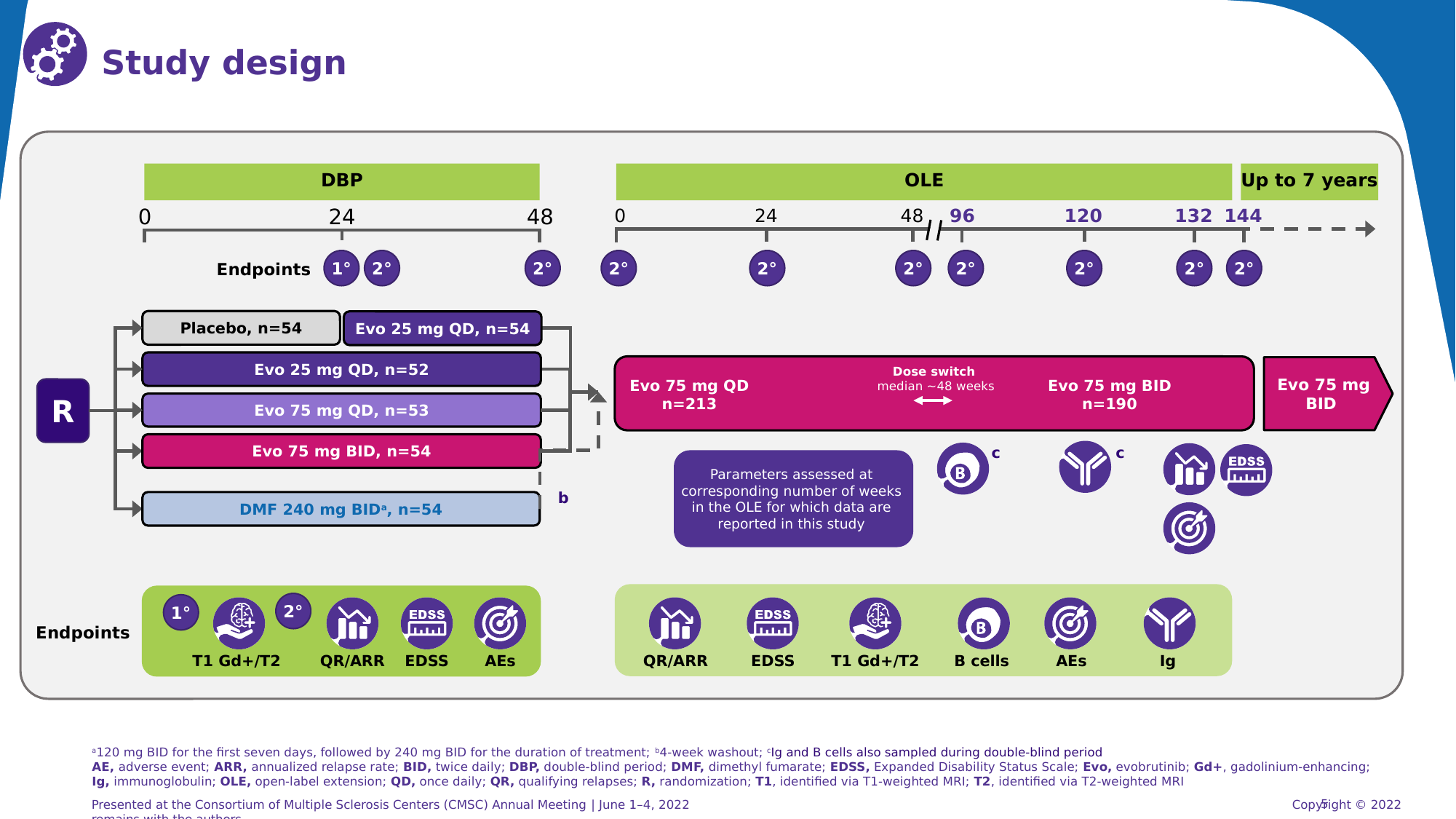

# Study design

DBP
OLE
Up to 7 years
0
24
48
144
0
24
48
96
120
132

2°
1°
2°
2°
2°
2°
2°
2°
2°
2°
Endpoints
Placebo, n=54
Evo 25 mg QD, n=54
Evo 25 mg QD, n=52

Evo 75 mg BID
Dose switch
median ~48 weeks

Evo 75 mg QD
n=213
Evo 75 mg BID
n=190
R
Evo 75 mg QD, n=53
Evo 75 mg BID, n=54
c
c

Parameters assessed at
corresponding number of weeks
in the OLE for which data are
reported in this study
b
DMF 240 mg BIDa, n=54

2°
1°

Endpoints
AEs
AEs
T1 Gd+/T2
QR/ARR
EDSS
QR/ARR
EDSS
T1 Gd+/T2
B cells
Ig
a120 mg BID for the first seven days, followed by 240 mg BID for the duration of treatment; b4-week washout; cIg and B cells also sampled during double-blind period
AE, adverse event; ARR, annualized relapse rate; BID, twice daily; DBP, double-blind period; DMF, dimethyl fumarate; EDSS, Expanded Disability Status Scale; Evo, evobrutinib; Gd+, gadolinium-enhancing; Ig, immunoglobulin; OLE, open-label extension; QD, once daily; QR, qualifying relapses; R, randomization; T1, identified via T1-weighted MRI; T2, identified via T2-weighted MRI
5
Presented at the Consortium of Multiple Sclerosis Centers (CMSC) Annual Meeting | June 1–4, 2022 						Copyright © 2022 remains with the authors